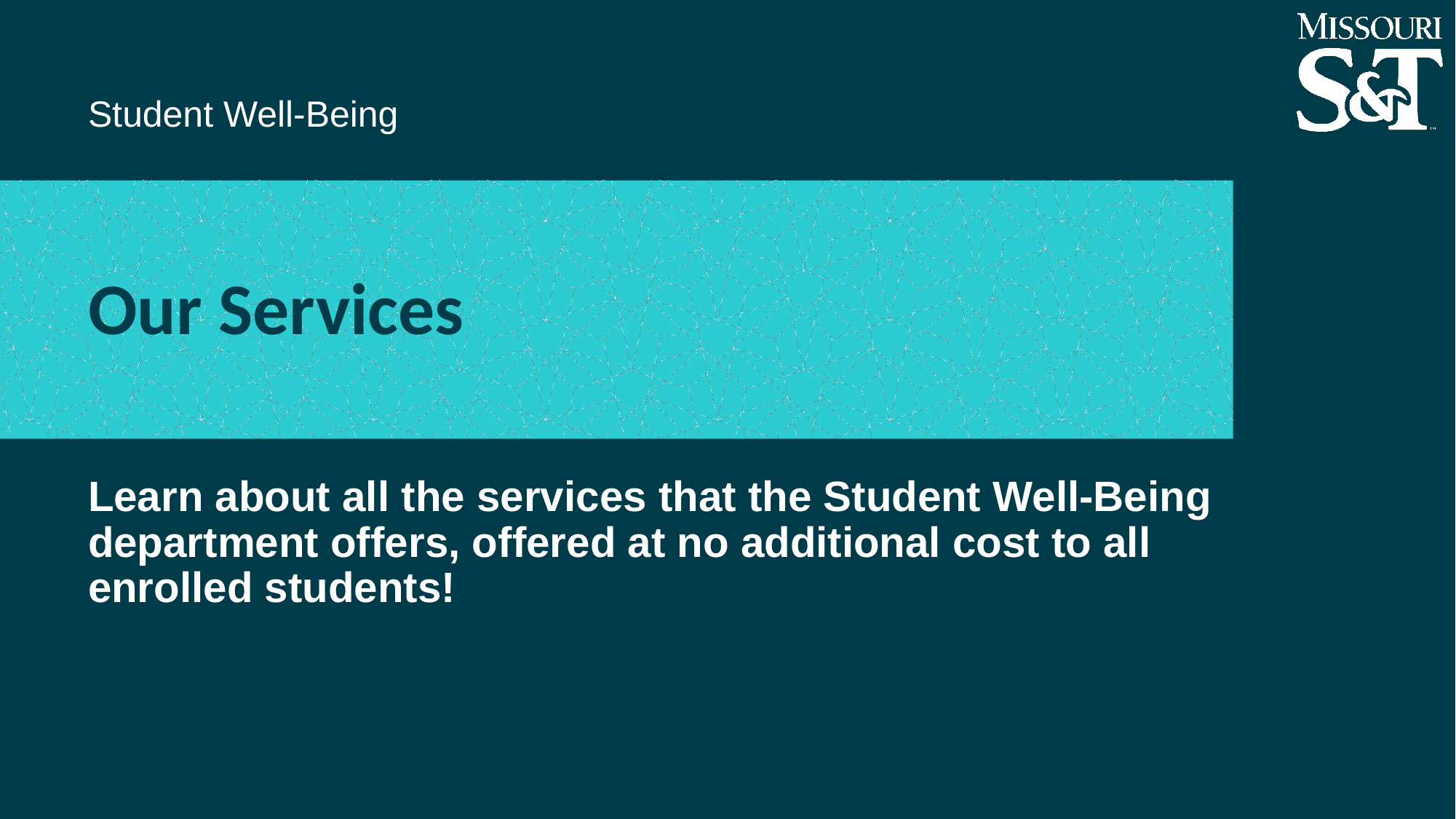

# Our Services
Learn about all the services that the Student Well-Being department offers, offered at no additional cost to all enrolled students!